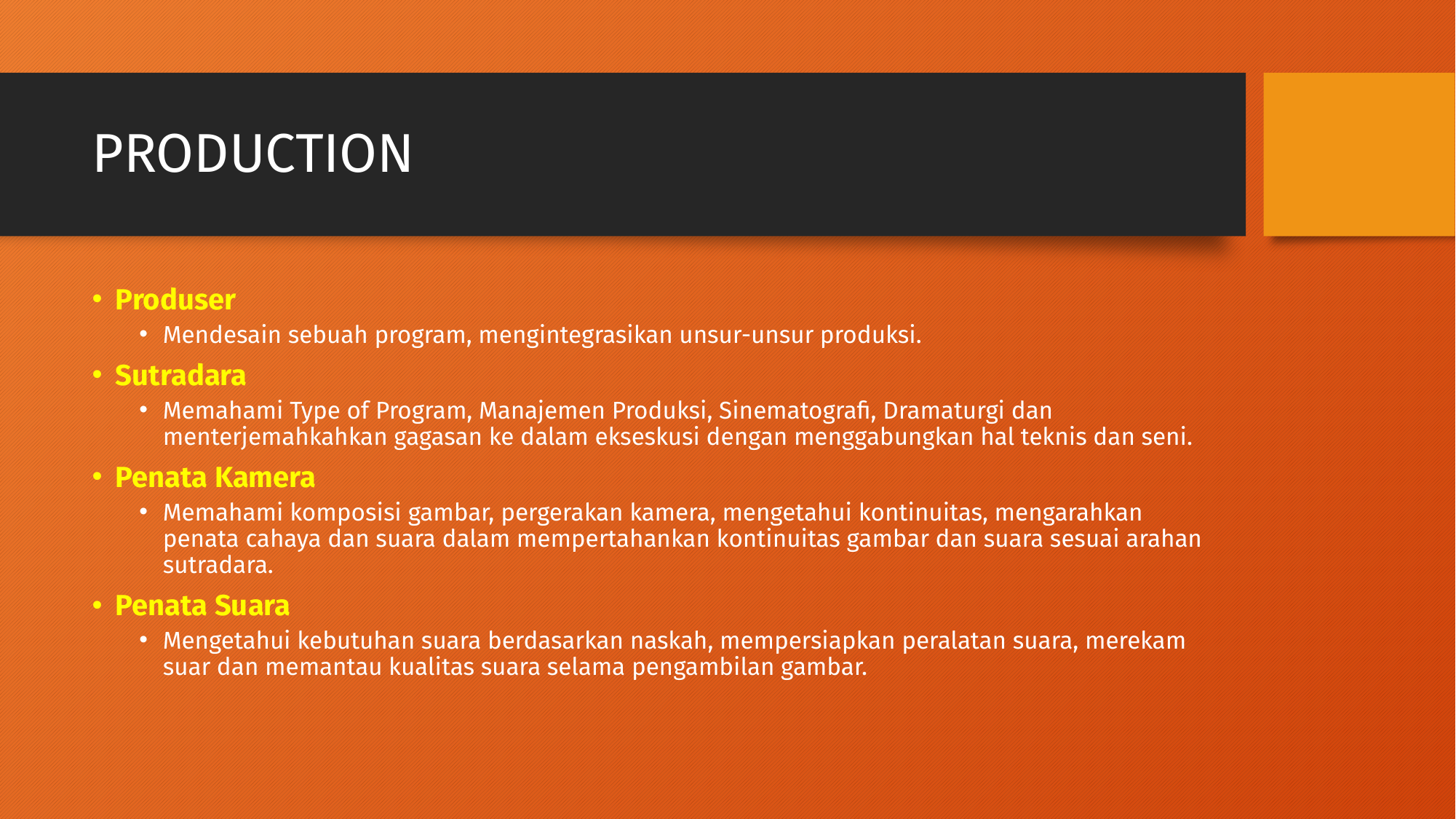

# PRODUCTION
Produser
Mendesain sebuah program, mengintegrasikan unsur-unsur produksi.
Sutradara
Memahami Type of Program, Manajemen Produksi, Sinematografi, Dramaturgi dan menterjemahkahkan gagasan ke dalam ekseskusi dengan menggabungkan hal teknis dan seni.
Penata Kamera
Memahami komposisi gambar, pergerakan kamera, mengetahui kontinuitas, mengarahkan penata cahaya dan suara dalam mempertahankan kontinuitas gambar dan suara sesuai arahan sutradara.
Penata Suara
Mengetahui kebutuhan suara berdasarkan naskah, mempersiapkan peralatan suara, merekam suar dan memantau kualitas suara selama pengambilan gambar.